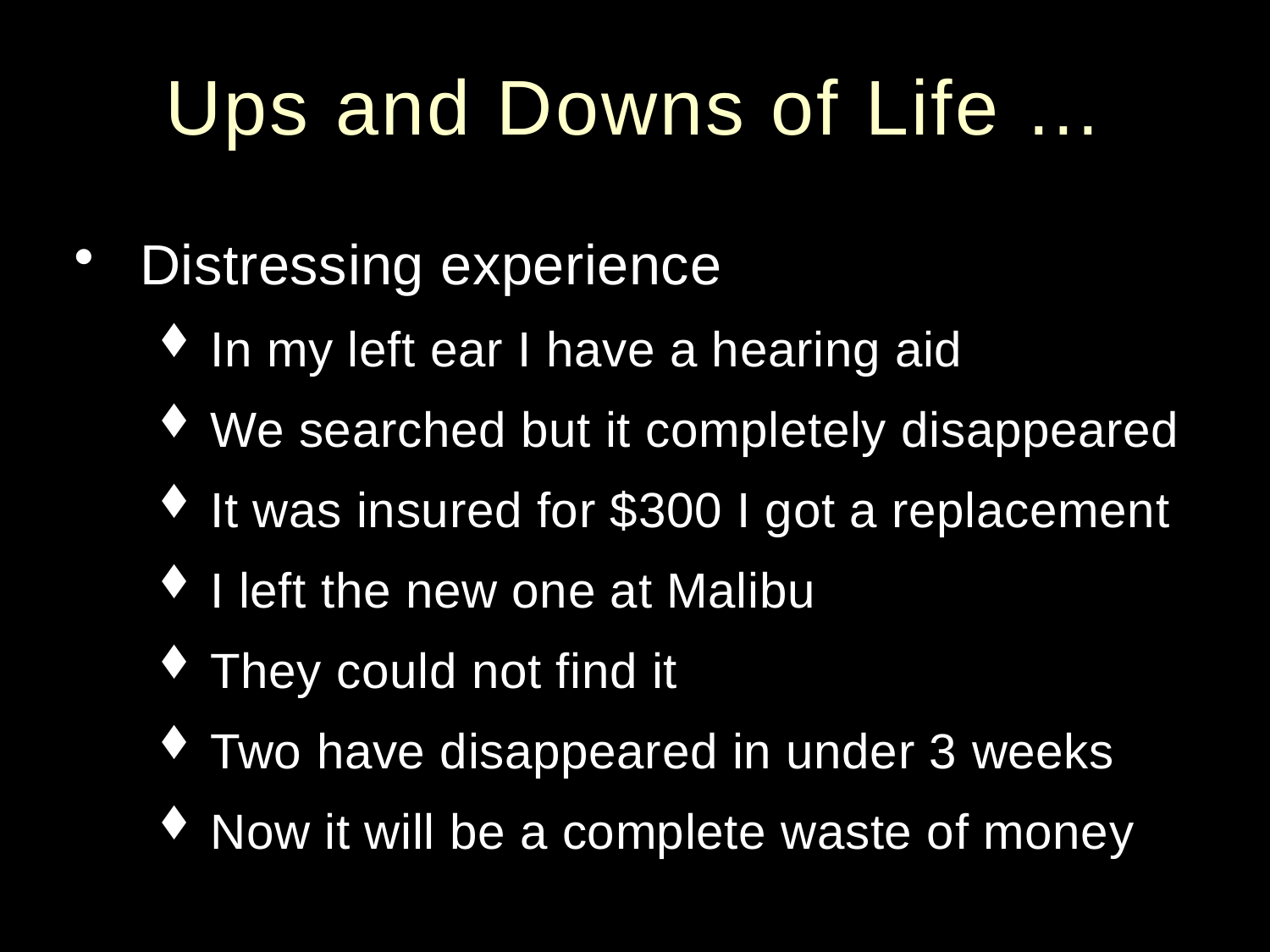

# Ups and Downs of Life …
Distressing experience
In my left ear I have a hearing aid
We searched but it completely disappeared
It was insured for $300 I got a replacement
I left the new one at Malibu
They could not find it
Two have disappeared in under 3 weeks
Now it will be a complete waste of money